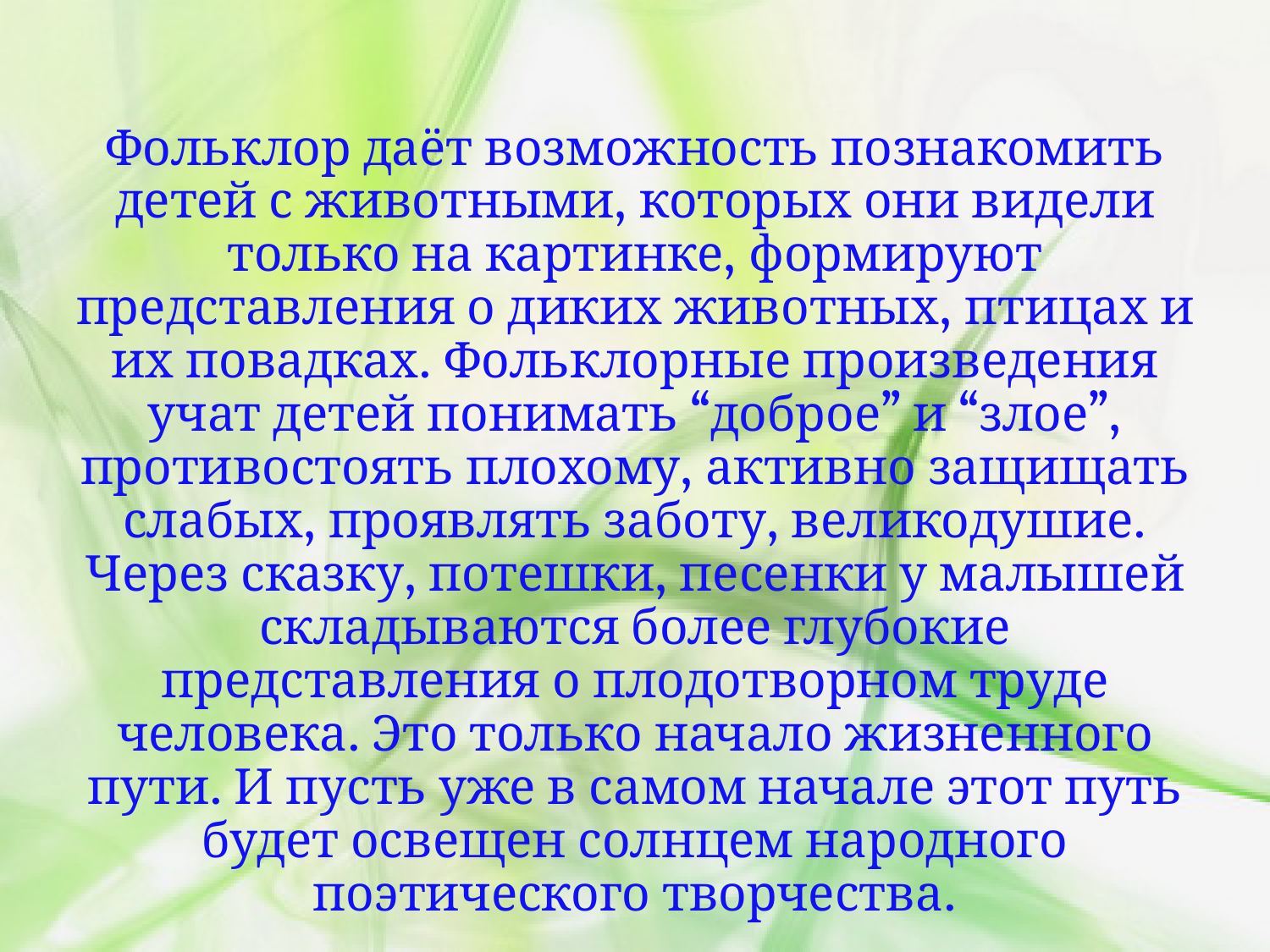

Фольклор даёт возможность познакомить детей с животными, которых они видели только на картинке, формируют представления о диких животных, птицах и их повадках. Фольклорные произведения учат детей понимать “доброе” и “злое”, противостоять плохому, активно защищать слабых, проявлять заботу, великодушие. Через сказку, потешки, песенки у малышей складываются более глубокие представления о плодотворном труде человека. Это только начало жизненного пути. И пусть уже в самом начале этот путь будет освещен солнцем народного поэтического творчества.